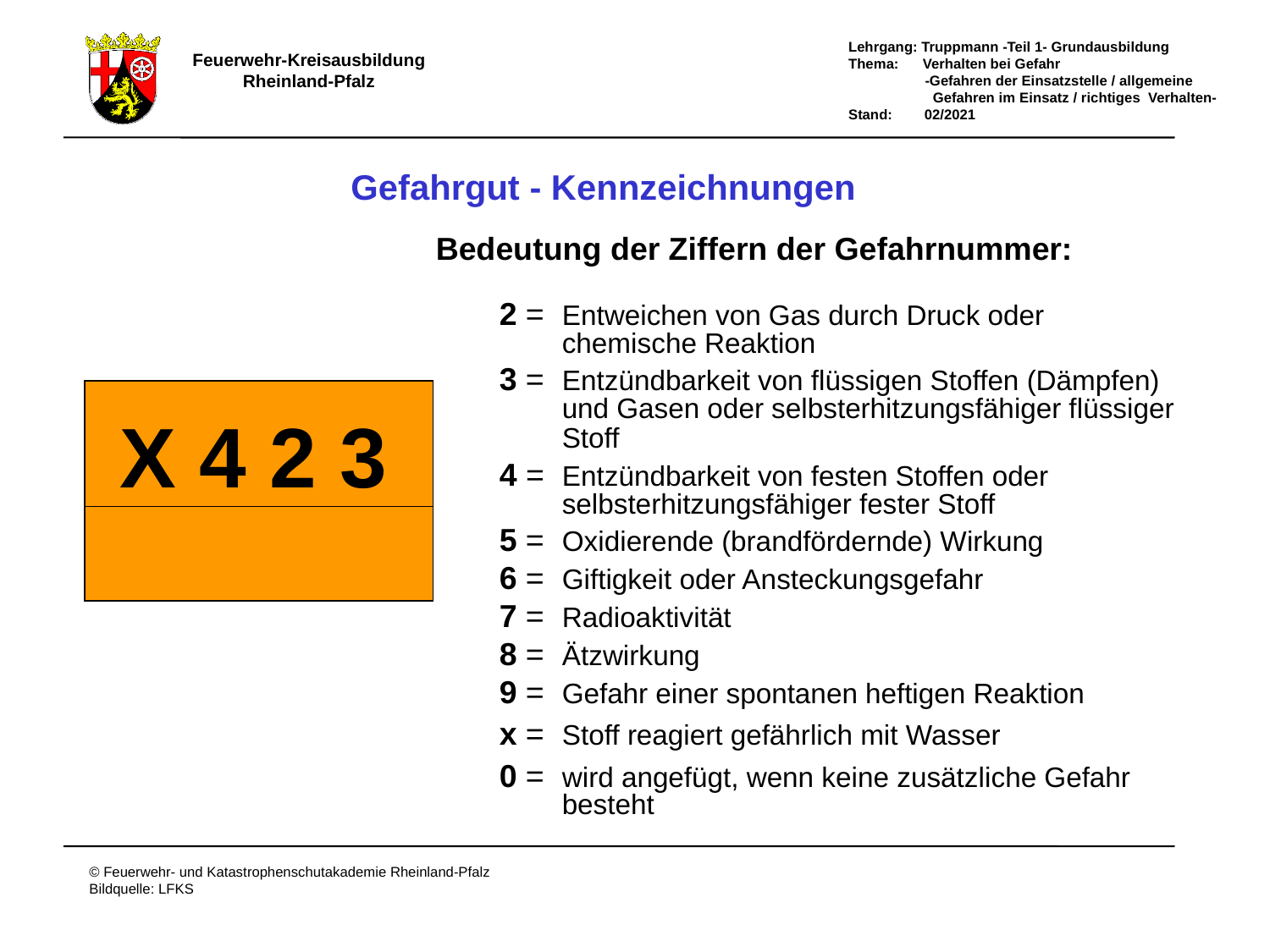

Gefahrgut - Kennzeichnungen
Bedeutung der Ziffern der Gefahrnummer:

2 =  Entweichen von Gas durch Druck oder
        chemische Reaktion
3 =  Entzündbarkeit von flüssigen Stoffen (Dämpfen)
        und Gasen oder selbsterhitzungsfähiger flüssiger
        Stoff
4 =  Entzündbarkeit von festen Stoffen oder
        selbsterhitzungsfähiger fester Stoff
5 =  Oxidierende (brandfördernde) Wirkung
6 =  Giftigkeit oder Ansteckungsgefahr
7 =  Radioaktivität
8 =  Ätzwirkung
9 =  Gefahr einer spontanen heftigen Reaktion
x =  Stoff reagiert gefährlich mit Wasser
0 =  wird angefügt, wenn keine zusätzliche Gefahr
        besteht

X 4 2 3

# Gefahrgut - Kennzeichnungen